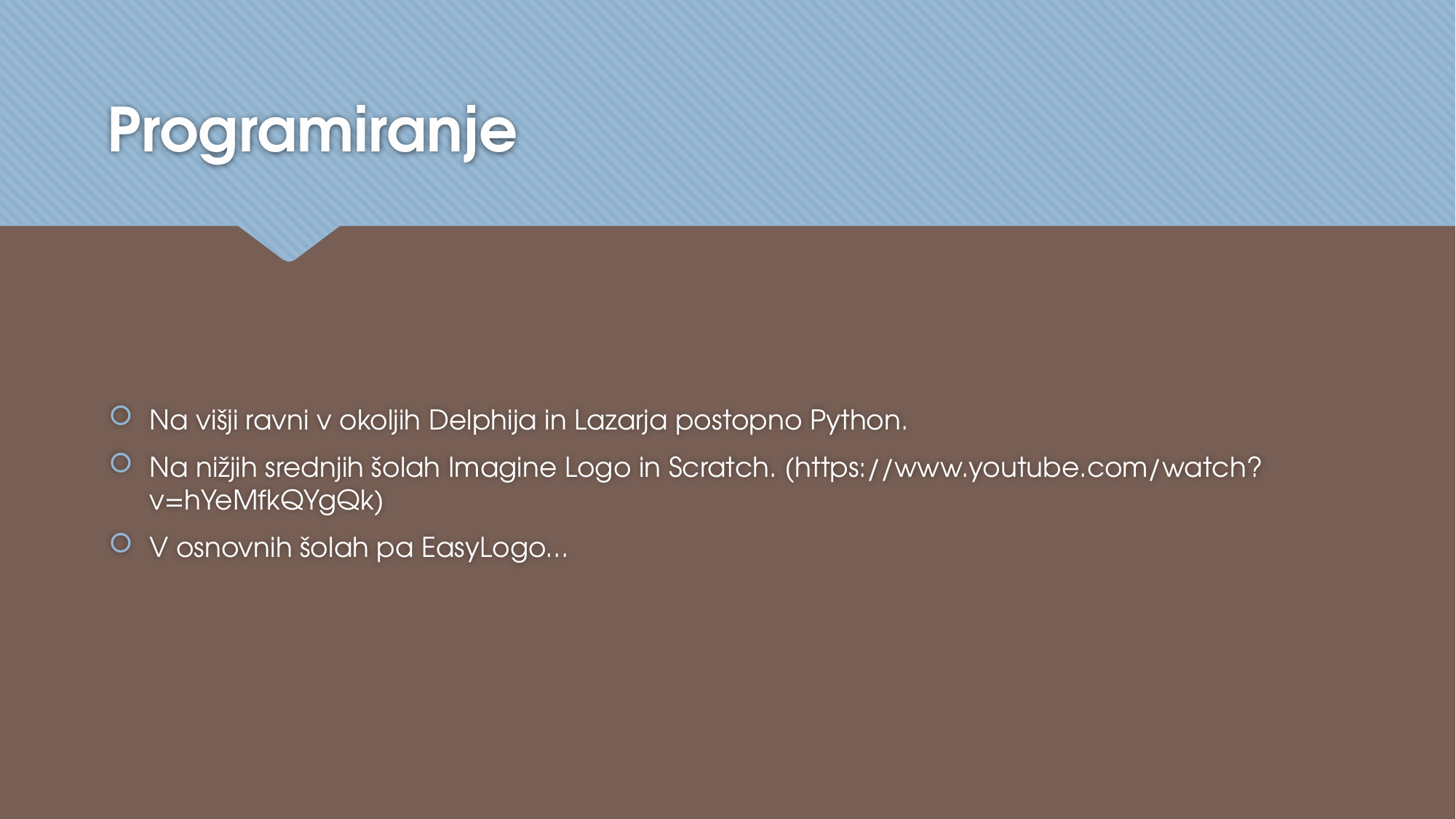

# Programiranje
Na višji ravni v okoljih Delphija in Lazarja postopno Python.
Na nižjih srednjih šolah Imagine Logo in Scratch. (https://www.youtube.com/watch?v=hYeMfkQYgQk)
V osnovnih šolah pa EasyLogo…